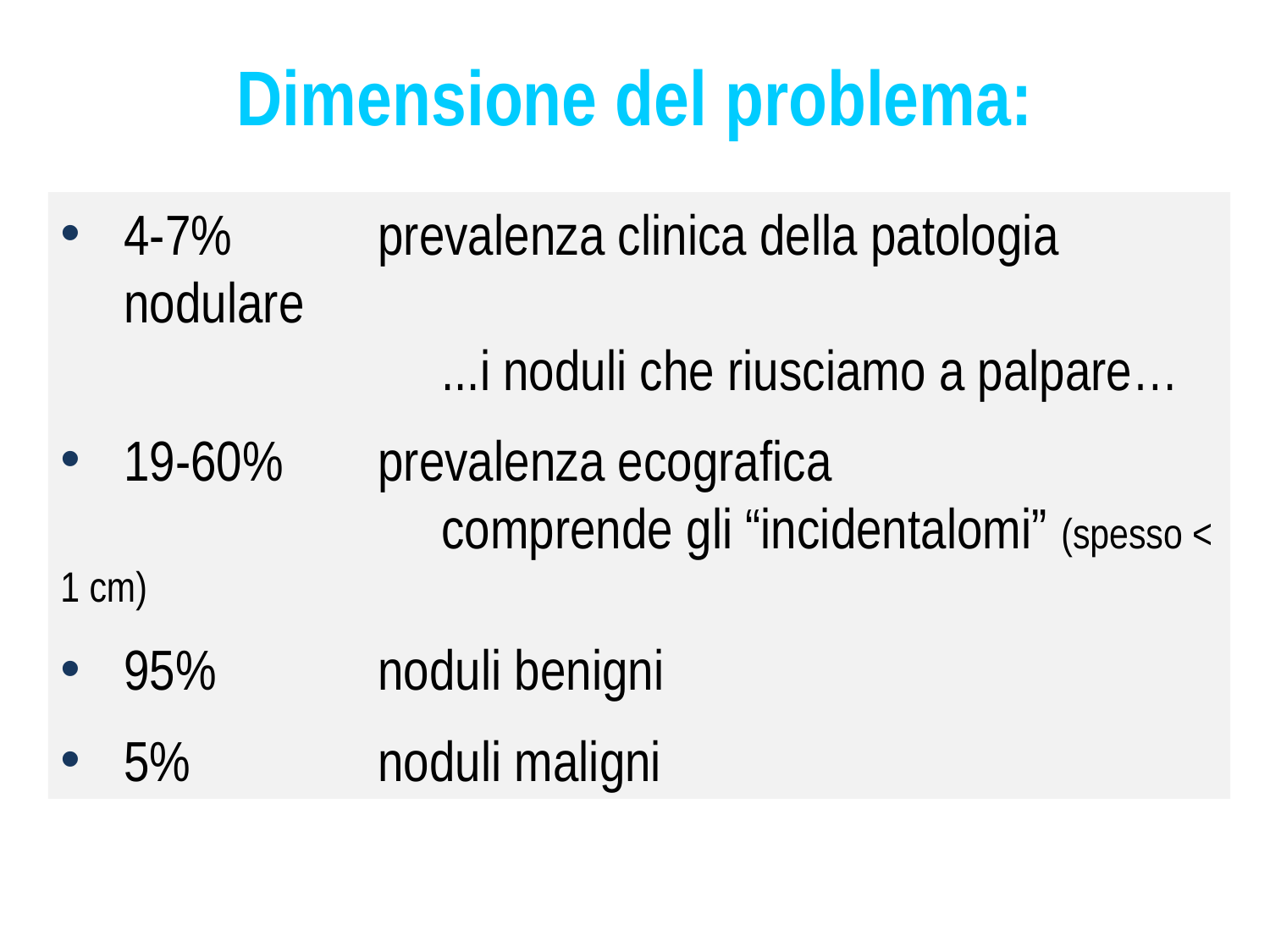

# Dimensione del problema:
4-7%  	prevalenza clinica della patologia nodulare
	              	...i noduli che riusciamo a palpare…

19-60%  	prevalenza ecografica
		         	comprende gli “incidentalomi” (spesso < 1 cm)

95%   	noduli benigni

5%     	noduli maligni